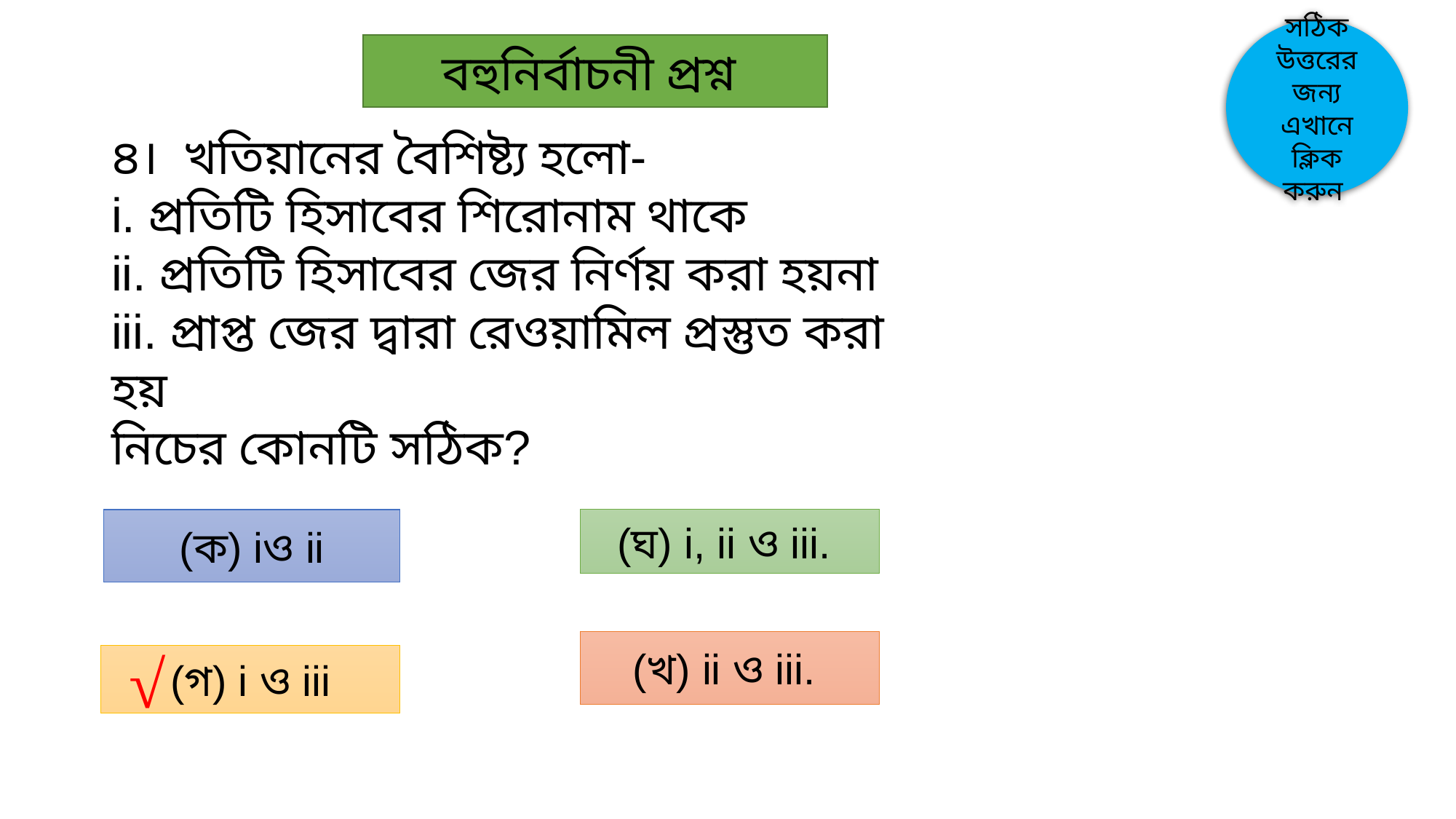

সঠিক উত্তরের জন্য এখানে ক্লিক করুন
বহুনির্বাচনী প্রশ্ন
৪।  খতিয়ানের বৈশিষ্ট্য হলো-
i. প্রতিটি হিসাবের শিরোনাম থাকে
ii. প্রতিটি হিসাবের জের নির্ণয় করা হয়না
iii. প্রাপ্ত জের দ্বারা রেওয়ামিল প্রস্তুত করা হয়
নিচের কোনটি সঠিক?
(ক) iও ii
(ঘ) i, ii ও iii.
(খ) ii ও iii.
√
(গ) i ও iii